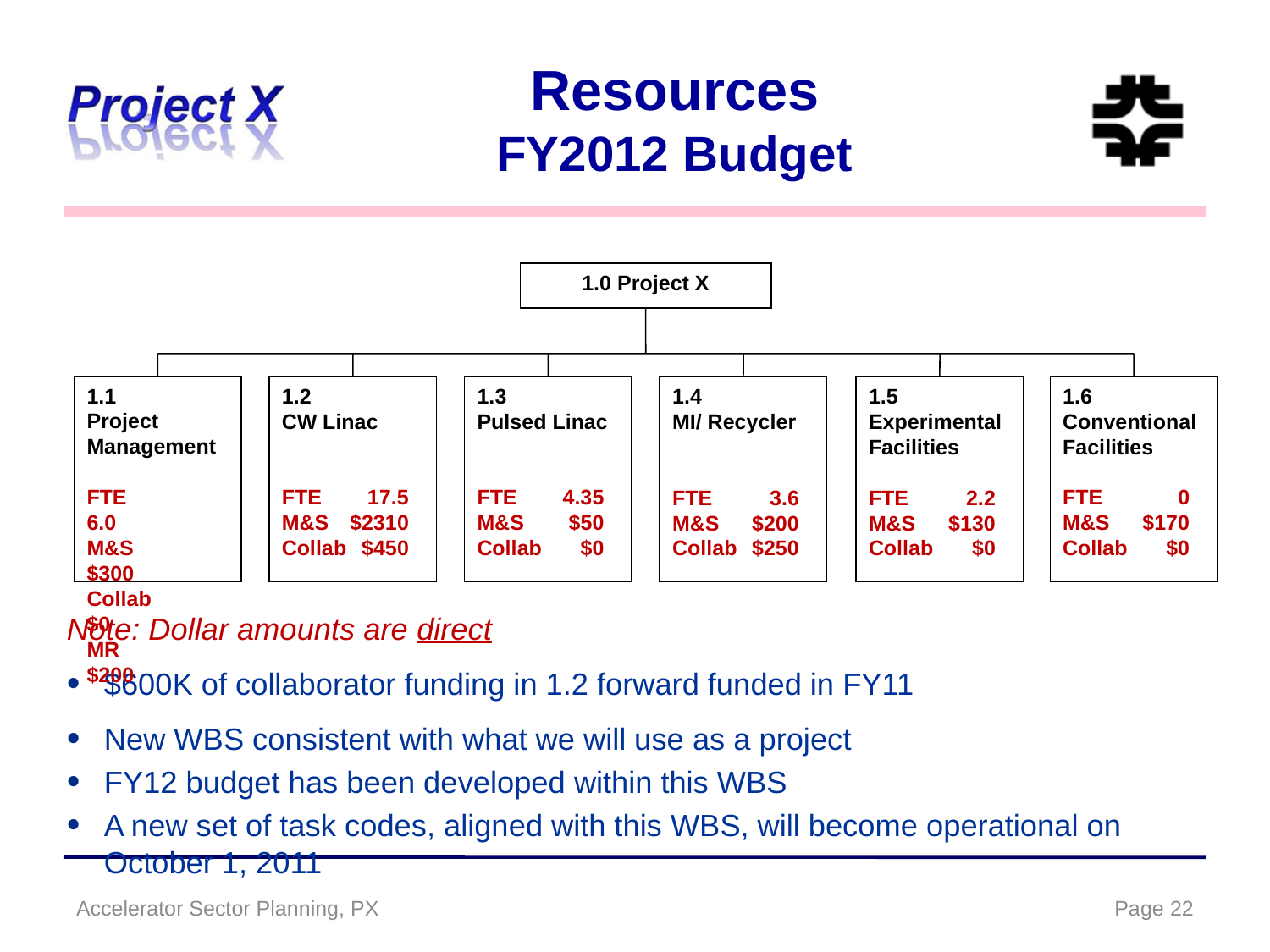

# Resources FY2012 Budget

1.0 Project X

1.1
Project Management

FTE	6.0
M&S	$300
Collab	$0
MR	$200

1.2
CW Linac

FTE	17.5
M&S	$2310
Collab	$450

1.3
Pulsed Linac

FTE	4.35
M&S	$50
Collab	$0

1.6 Conventional Facilities

FTE	0
M&S	$170
Collab	$0

1.4
MI/ Recycler

FTE	3.6
M&S	$200
Collab	$250

1.5 Experimental Facilities

FTE	2.2
M&S	$130
Collab	$0

Note: Dollar amounts are direct
$600K of collaborator funding in 1.2 forward funded in FY11
New WBS consistent with what we will use as a project
FY12 budget has been developed within this WBS
A new set of task codes, aligned with this WBS, will become operational on October 1, 2011
Accelerator Sector Planning, PX
Page 22